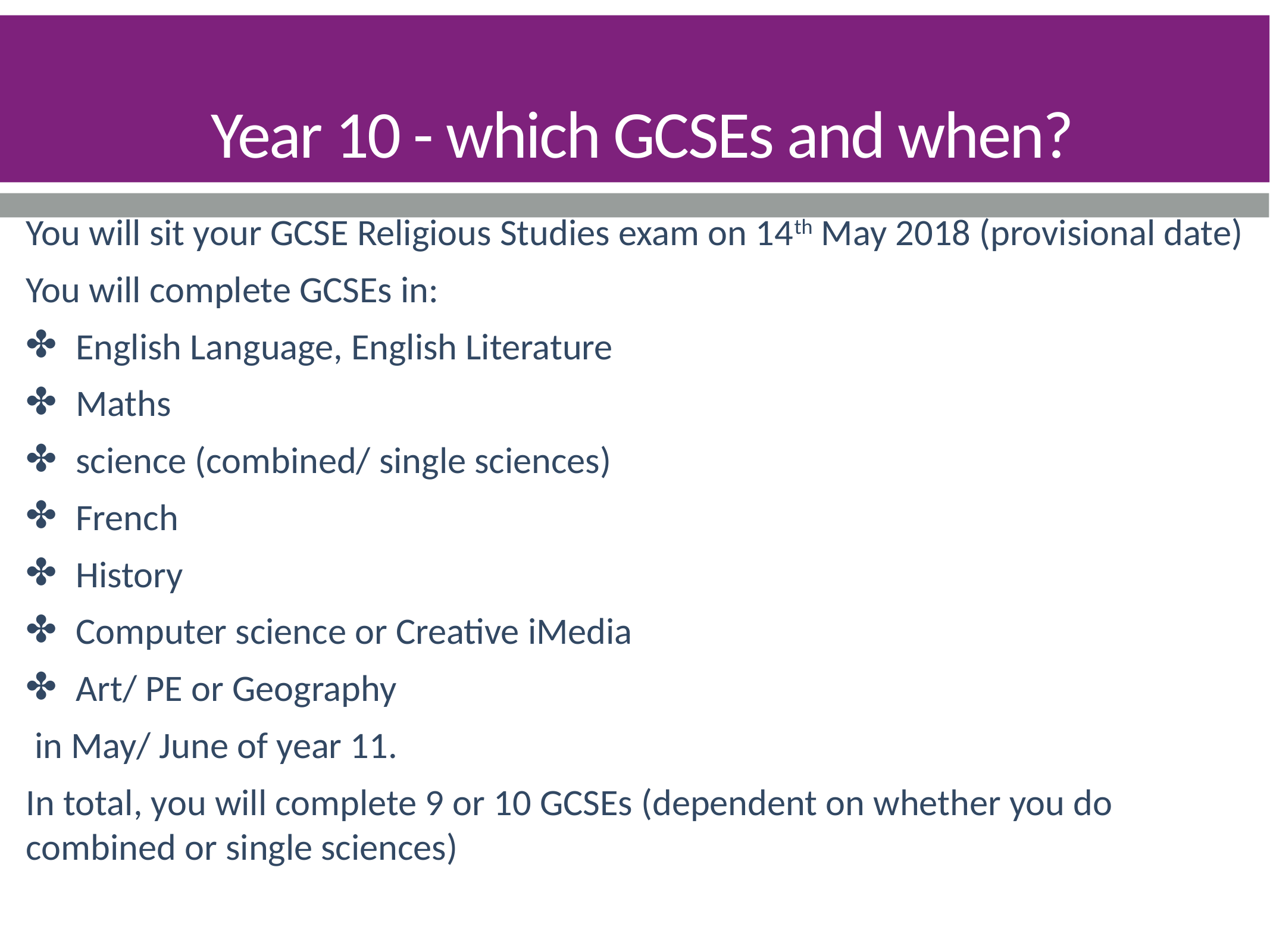

Year 10 - which GCSEs and when?

You will sit your GCSE Religious Studies exam on 14th May 2018 (provisional date)
You will complete GCSEs in:
English Language, English Literature
Maths
science (combined/ single sciences)
French
History
Computer science or Creative iMedia
Art/ PE or Geography
 in May/ June of year 11.
In total, you will complete 9 or 10 GCSEs (dependent on whether you do combined or single sciences)